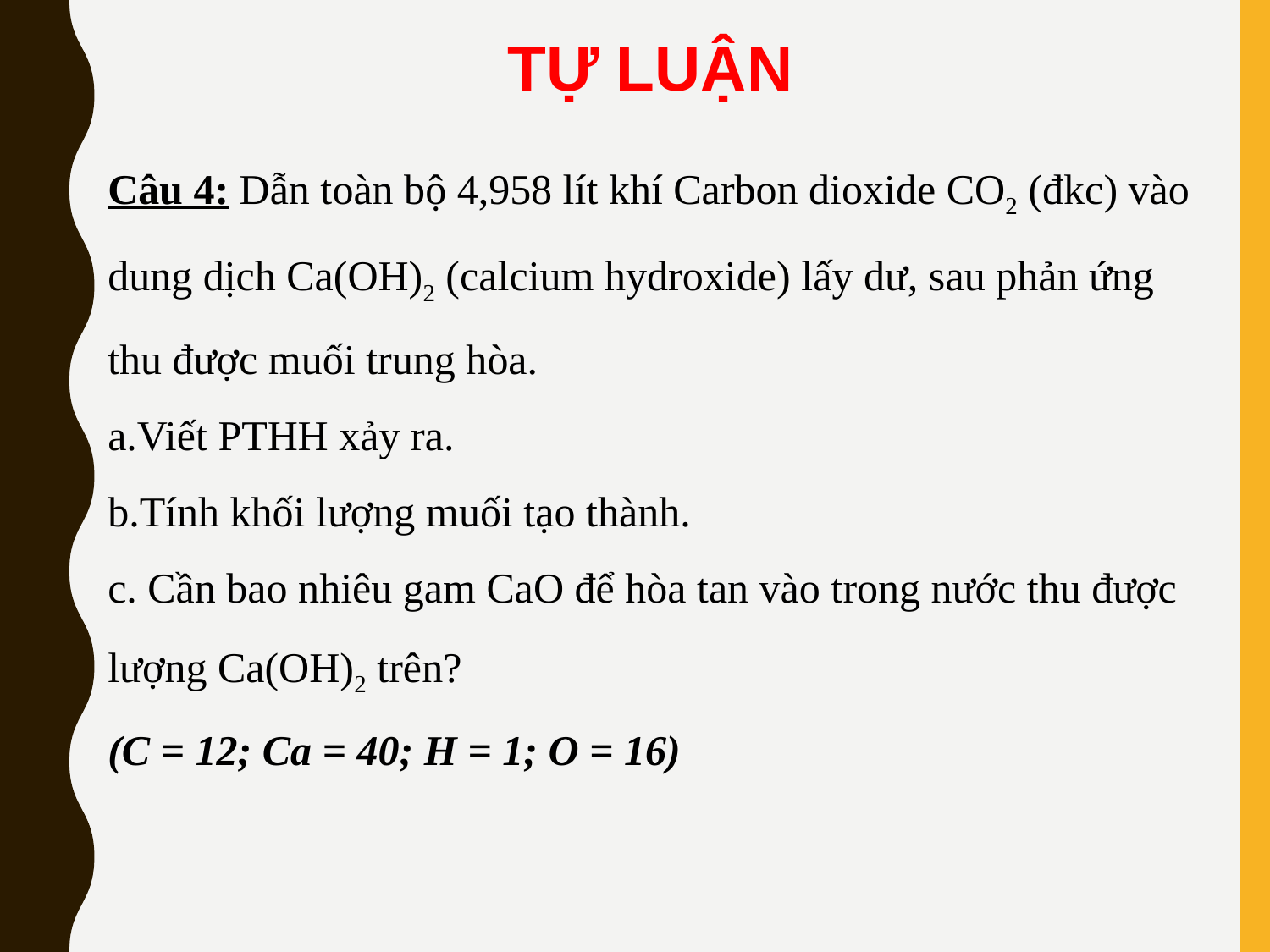

TỰ LUẬN
Câu 4: Dẫn toàn bộ 4,958 lít khí Carbon dioxide CO2 (đkc) vào dung dịch Ca(OH)2 (calcium hydroxide) lấy dư, sau phản ứng thu được muối trung hòa.
a.Viết PTHH xảy ra.
b.Tính khối lượng muối tạo thành.
c. Cần bao nhiêu gam CaO để hòa tan vào trong nước thu được lượng Ca(OH)2 trên?
(C = 12; Ca = 40; H = 1; O = 16)